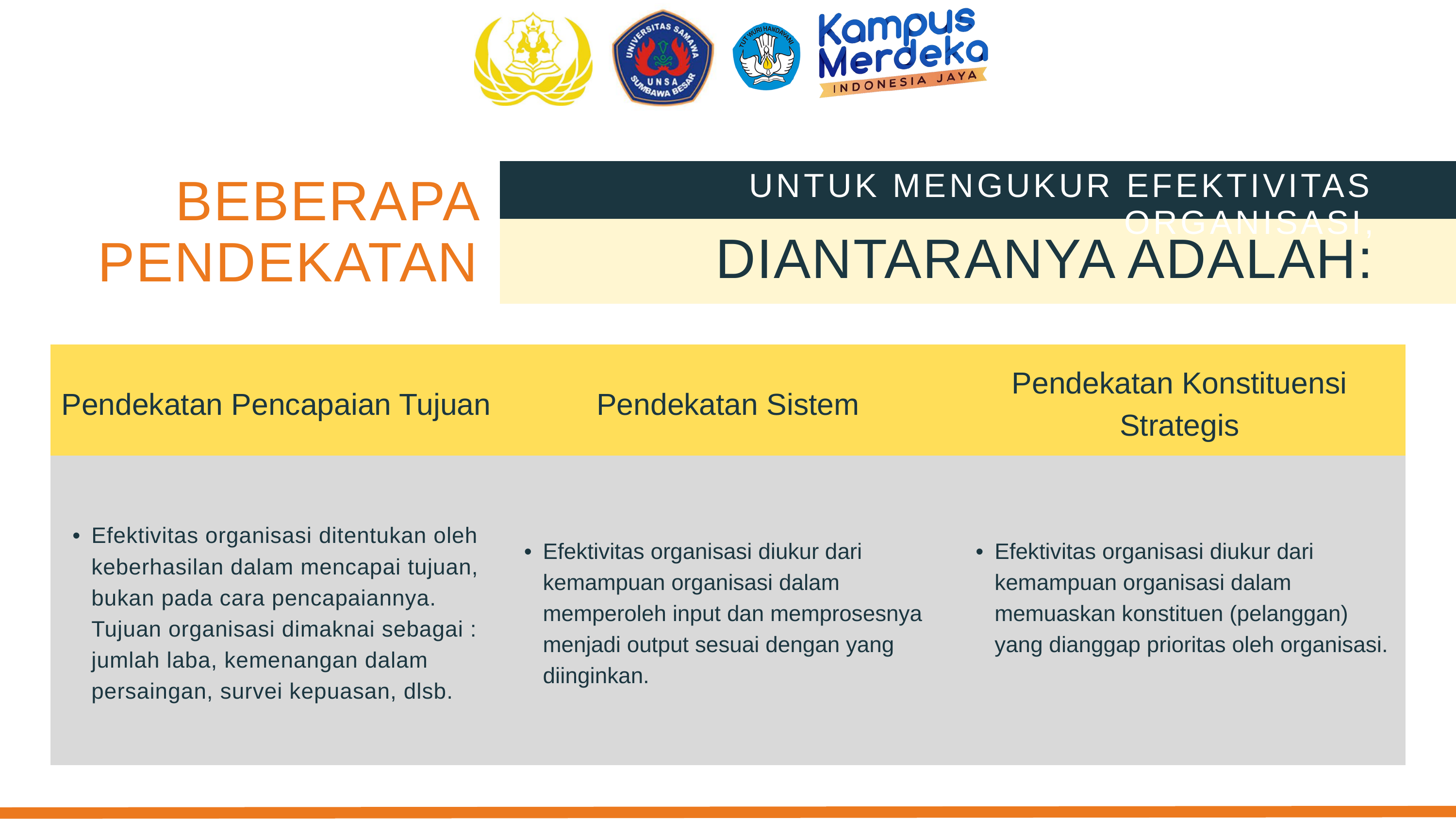

UNTUK MENGUKUR EFEKTIVITAS ORGANISASI,
BEBERAPA PENDEKATAN

DIANTARANYA ADALAH:
| Pendekatan Pencapaian Tujuan | Pendekatan Sistem | Pendekatan Konstituensi Strategis |
| --- | --- | --- |
| Efektivitas organisasi ditentukan oleh keberhasilan dalam mencapai tujuan, bukan pada cara pencapaiannya. Tujuan organisasi dimaknai sebagai : jumlah laba, kemenangan dalam persaingan, survei kepuasan, dlsb. | Efektivitas organisasi diukur dari kemampuan organisasi dalam memperoleh input dan memprosesnya menjadi output sesuai dengan yang diinginkan. | Efektivitas organisasi diukur dari kemampuan organisasi dalam memuaskan konstituen (pelanggan) yang dianggap prioritas oleh organisasi. |